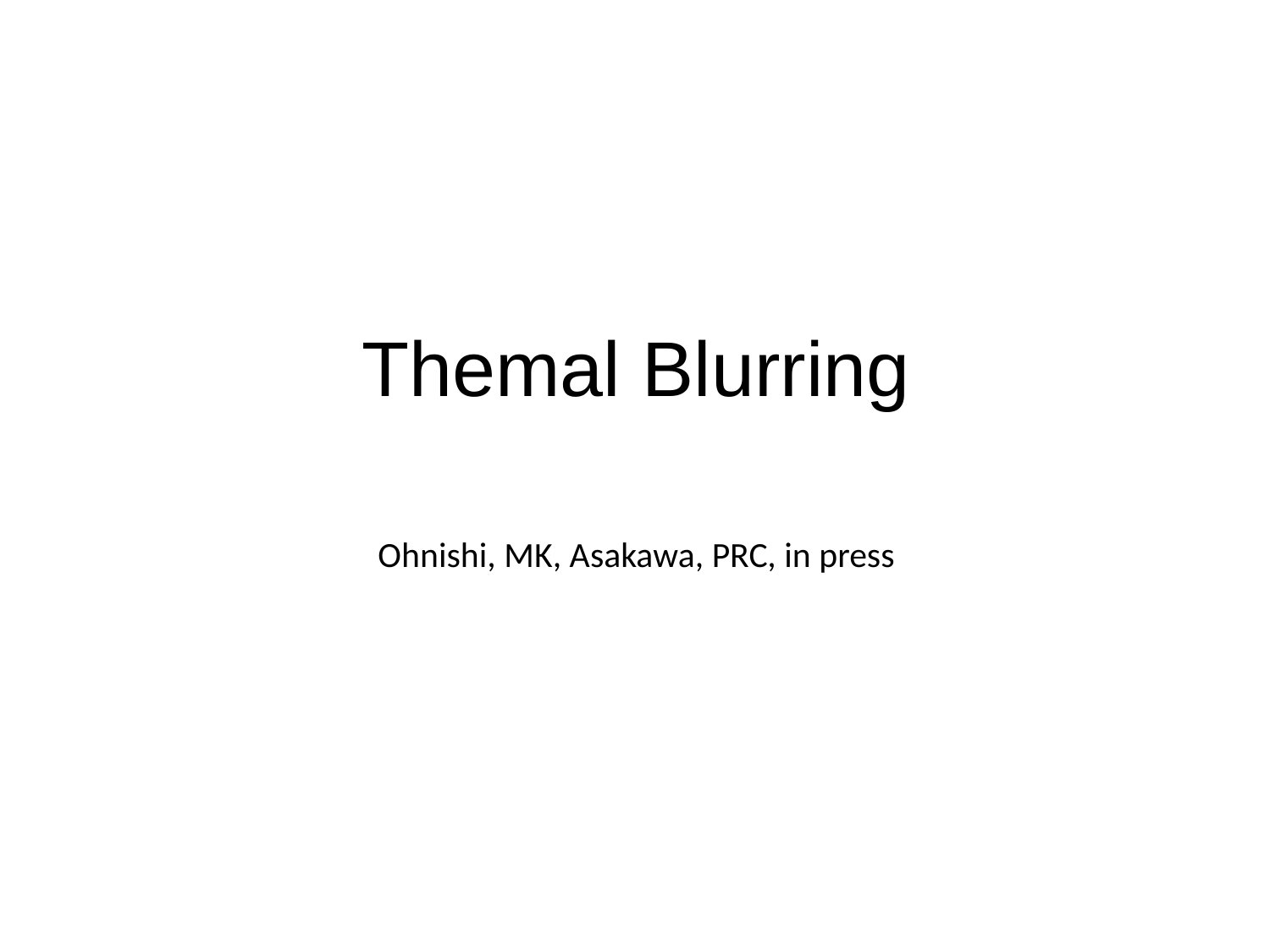

# Themal Blurring
Ohnishi, MK, Asakawa, PRC, in press